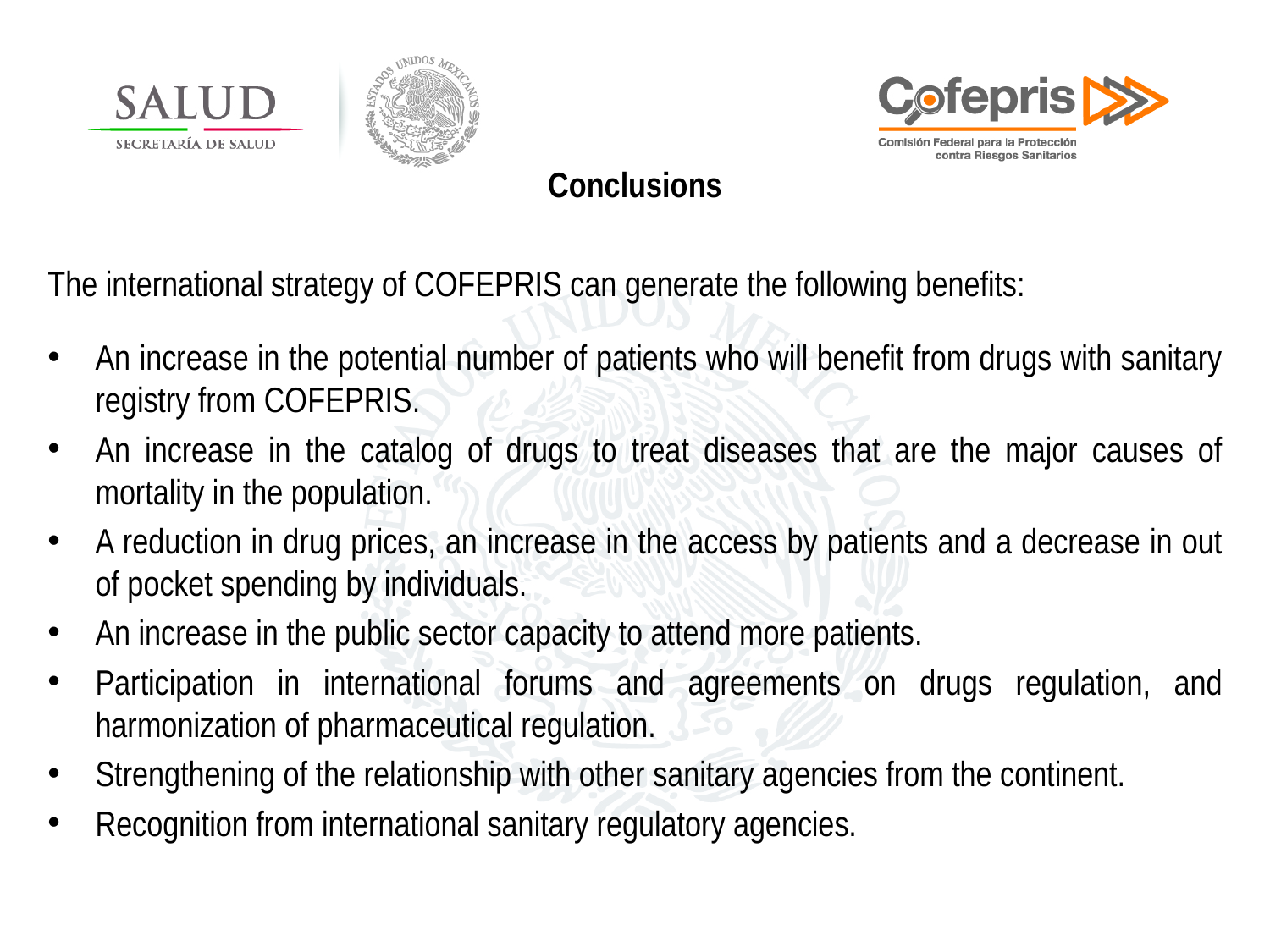

Conclusions

The international strategy of COFEPRIS can generate the following benefits:

An increase in the potential number of patients who will benefit from drugs with sanitary registry from COFEPRIS.
An increase in the catalog of drugs to treat diseases that are the major causes of mortality in the population.
A reduction in drug prices, an increase in the access by patients and a decrease in out of pocket spending by individuals.
An increase in the public sector capacity to attend more patients.
Participation in international forums and agreements on drugs regulation, and harmonization of pharmaceutical regulation.
Strengthening of the relationship with other sanitary agencies from the continent.
Recognition from international sanitary regulatory agencies.